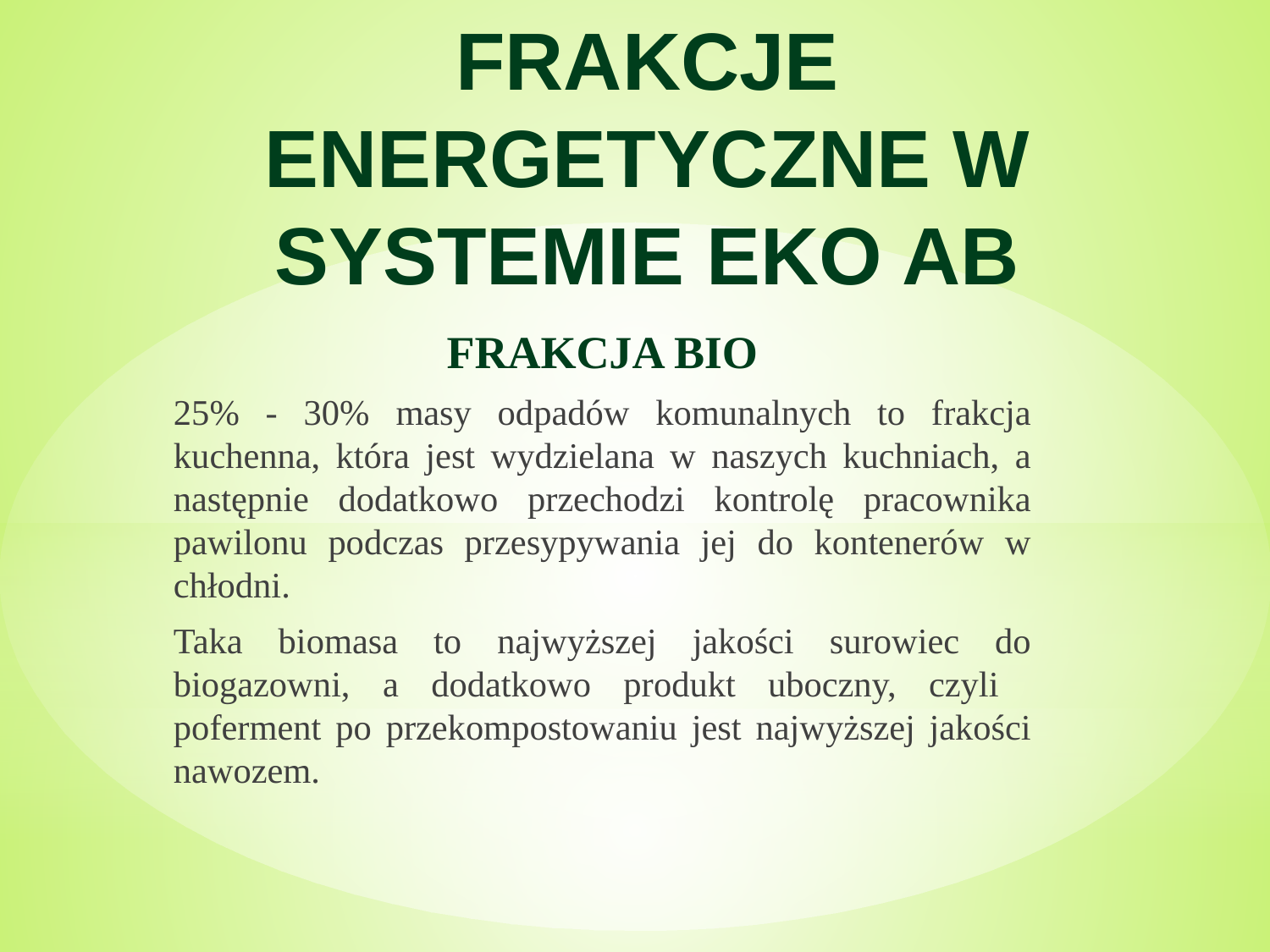

# FRAKCJE ENERGETYCZNE W SYSTEMIE EKO AB
FRAKCJA BIO
25% - 30% masy odpadów komunalnych to frakcja kuchenna, która jest wydzielana w naszych kuchniach, a następnie dodatkowo przechodzi kontrolę pracownika pawilonu podczas przesypywania jej do kontenerów w chłodni.
Taka biomasa to najwyższej jakości surowiec do biogazowni, a dodatkowo produkt uboczny, czyli  poferment po przekompostowaniu jest najwyższej jakości nawozem.